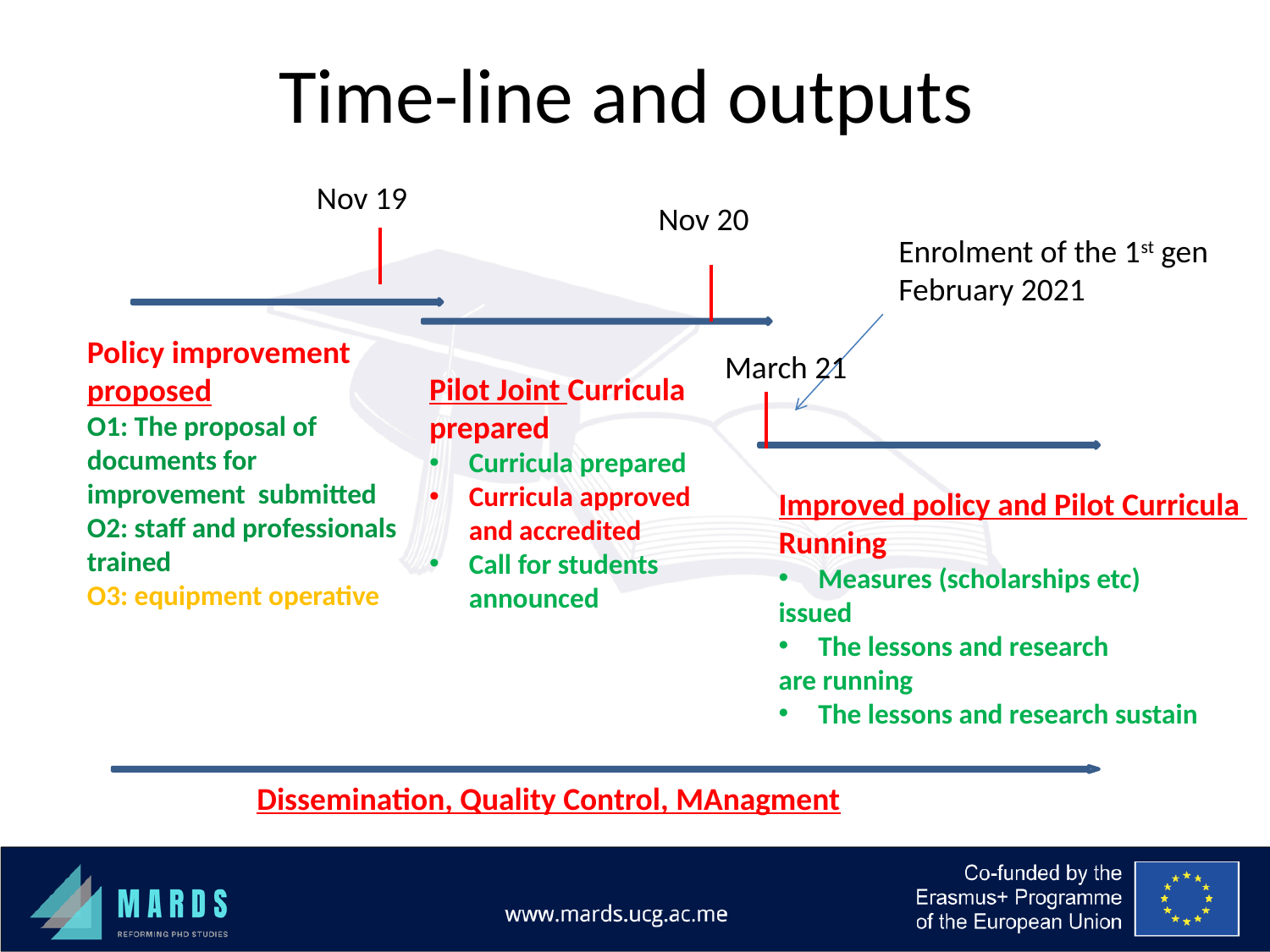

# Time-line and outputs
Nov 19
Nov 20
Enrolment of the 1st gen
February 2021

Policy improvement
proposed
O1: The proposal of
documents for
improvement  submitted
O2: staff and professionals
trained
O3: equipment operative
March 21
Pilot Joint Curricula
prepared
Curricula prepared
Curricula approved and accredited
Call for students announced

Improved policy and Pilot Curricula
Running
Measures (scholarships etc)
issued
The lessons and research
are running
The lessons and research sustain

Dissemination, Quality Control, MAnagment